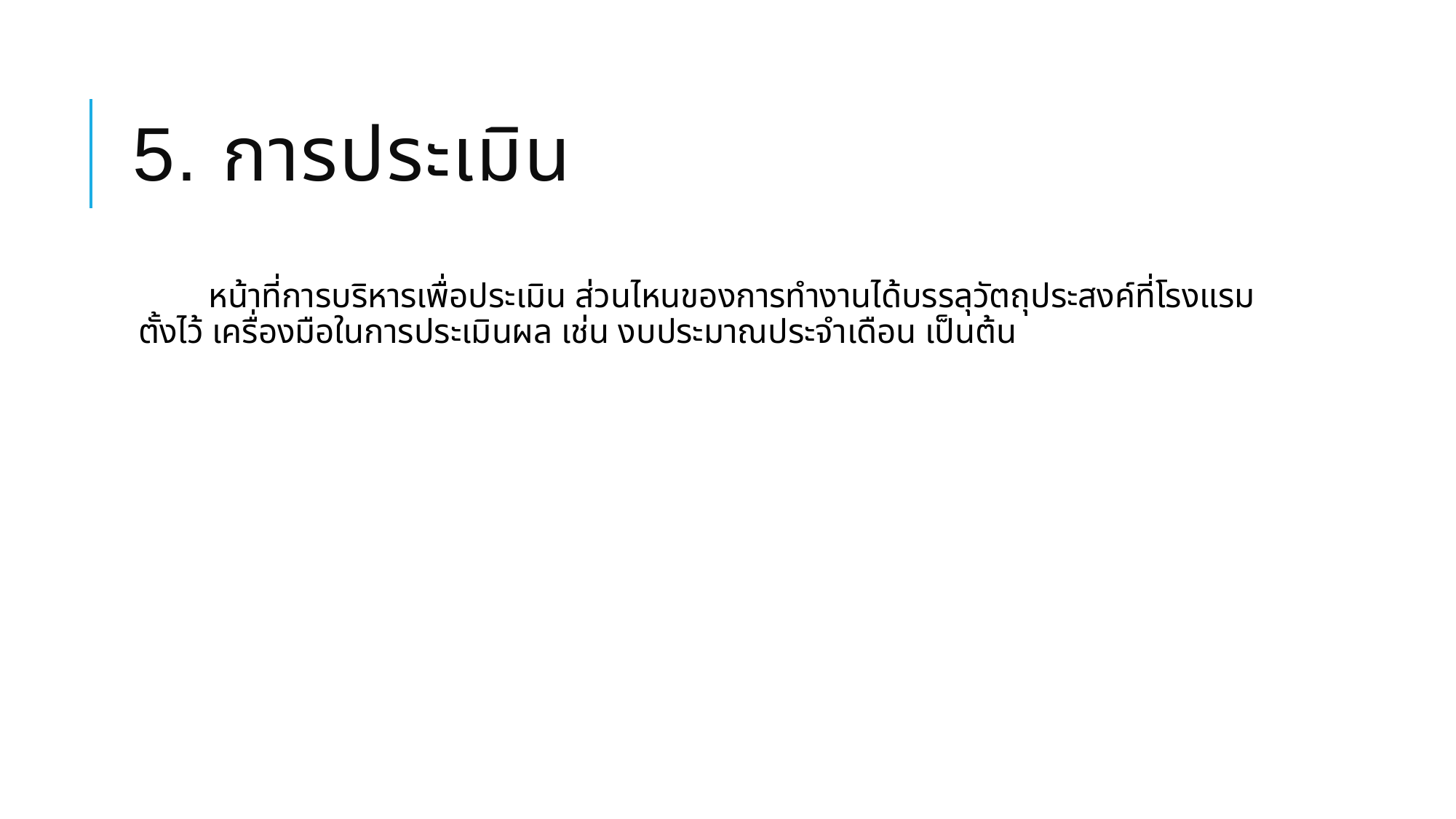

# 5. การประเมิน
        หน้าที่การบริหารเพื่อประเมิน ส่วนไหนของการทำงานได้บรรลุวัตถุประสงค์ที่โรงแรมตั้งไว้ เครื่องมือในการประเมินผล เช่น งบประมาณประจำเดือน เป็นต้น